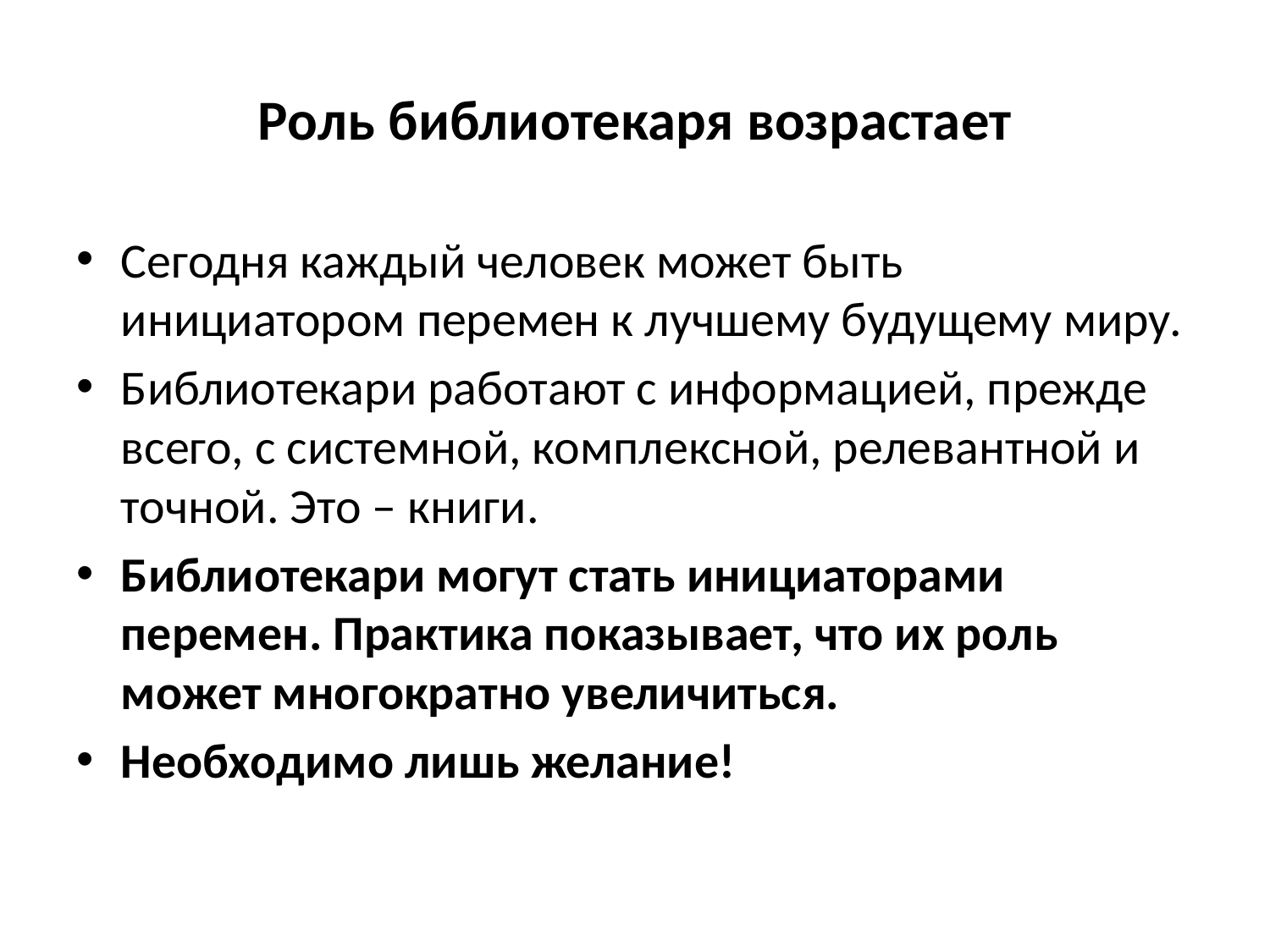

# Роль библиотекаря возрастает
Сегодня каждый человек может быть инициатором перемен к лучшему будущему миру.
Библиотекари работают с информацией, прежде всего, с системной, комплексной, релевантной и точной. Это – книги.
Библиотекари могут стать инициаторами перемен. Практика показывает, что их роль может многократно увеличиться.
Необходимо лишь желание!